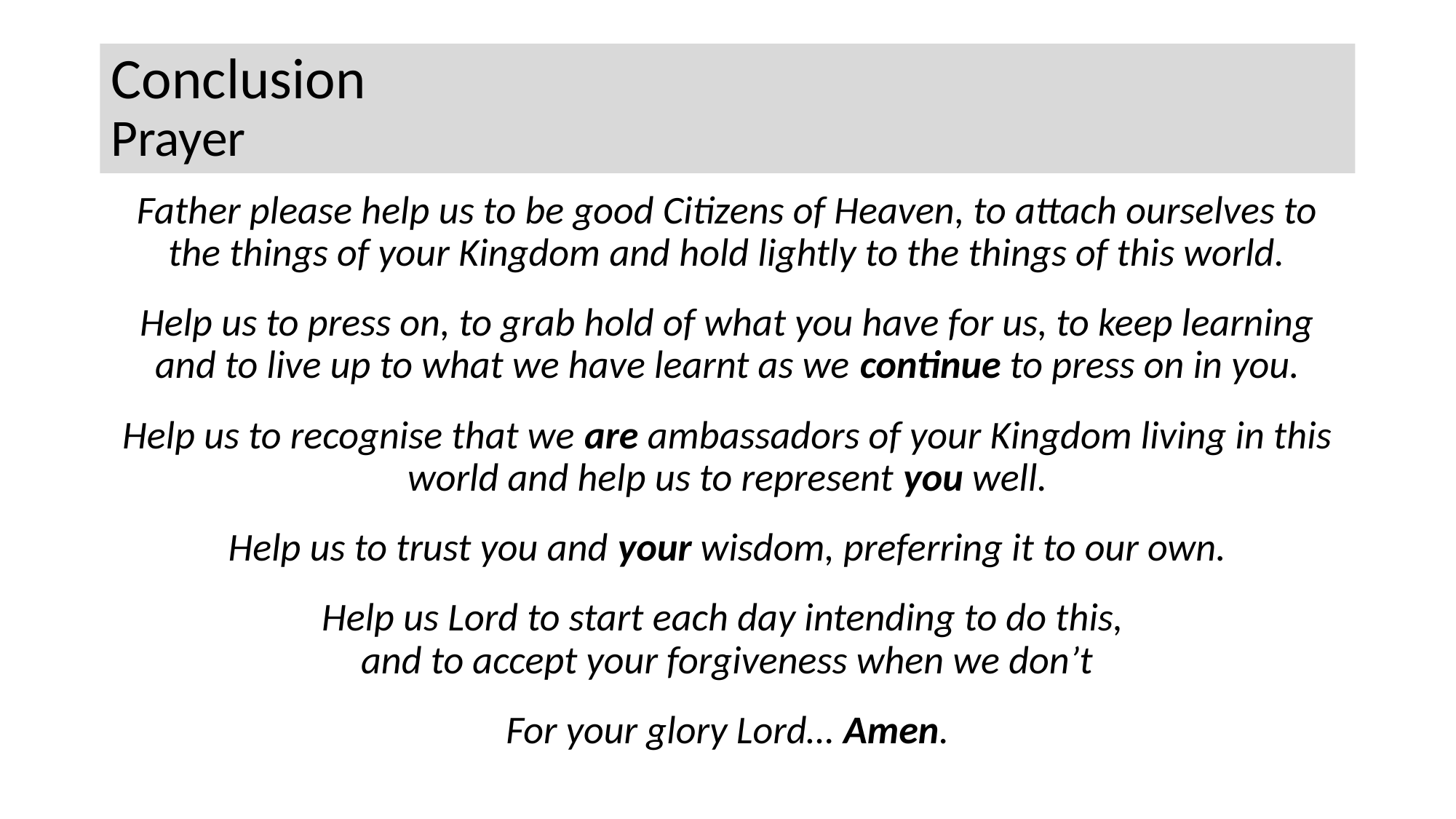

# Conclusion Prayer
Father please help us to be good Citizens of Heaven, to attach ourselves to the things of your Kingdom and hold lightly to the things of this world.
Help us to press on, to grab hold of what you have for us, to keep learning and to live up to what we have learnt as we continue to press on in you.
Help us to recognise that we are ambassadors of your Kingdom living in this world and help us to represent you well.
Help us to trust you and your wisdom, preferring it to our own.
Help us Lord to start each day intending to do this,
and to accept your forgiveness when we don’t
For your glory Lord… Amen.